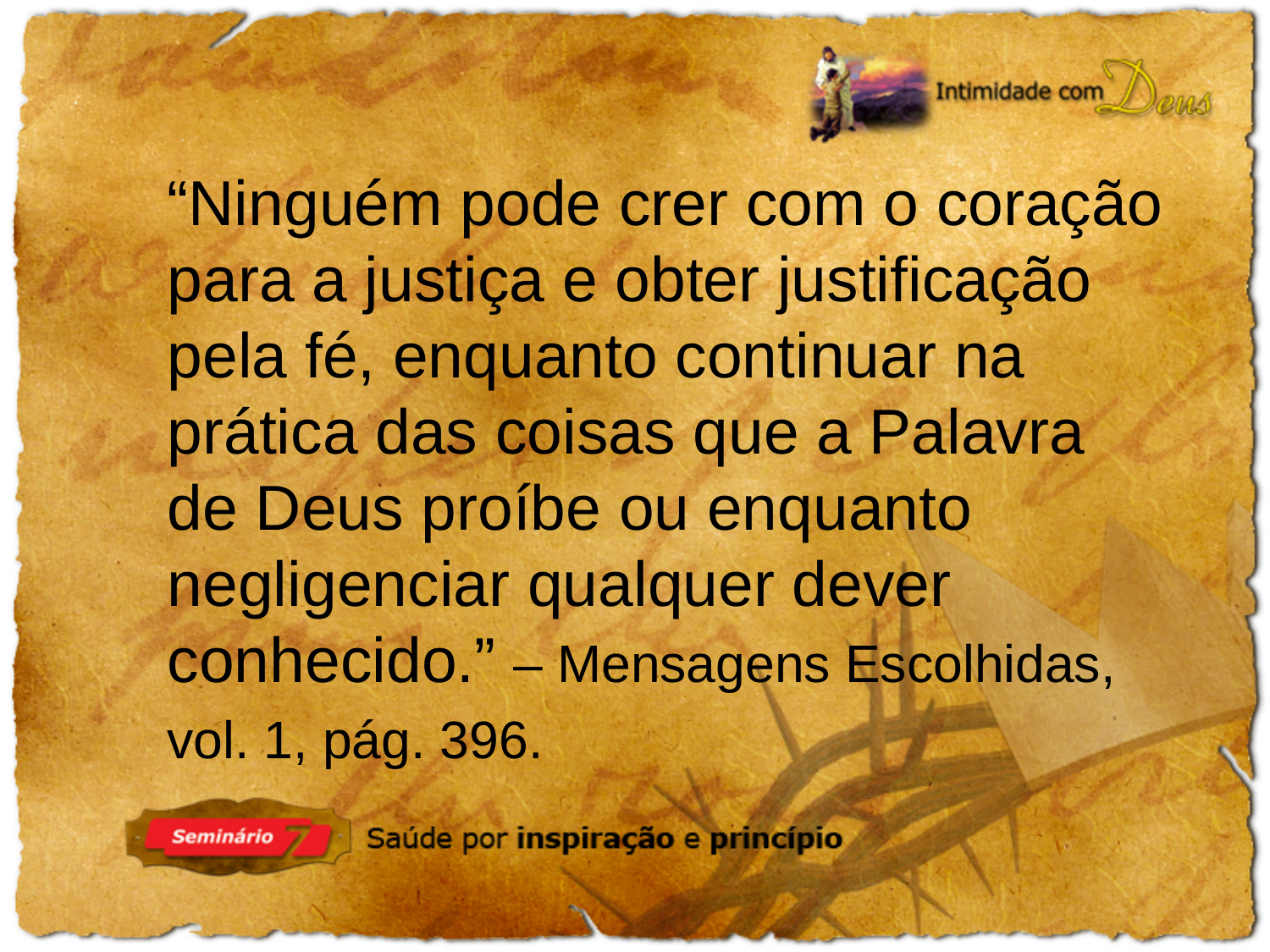

“Ninguém pode crer com o coração para a justiça e obter justificação pela fé, enquanto continuar na prática das coisas que a Palavra de Deus proíbe ou enquanto negligenciar qualquer dever conhecido.” – Mensagens Escolhidas, vol. 1, pág. 396.